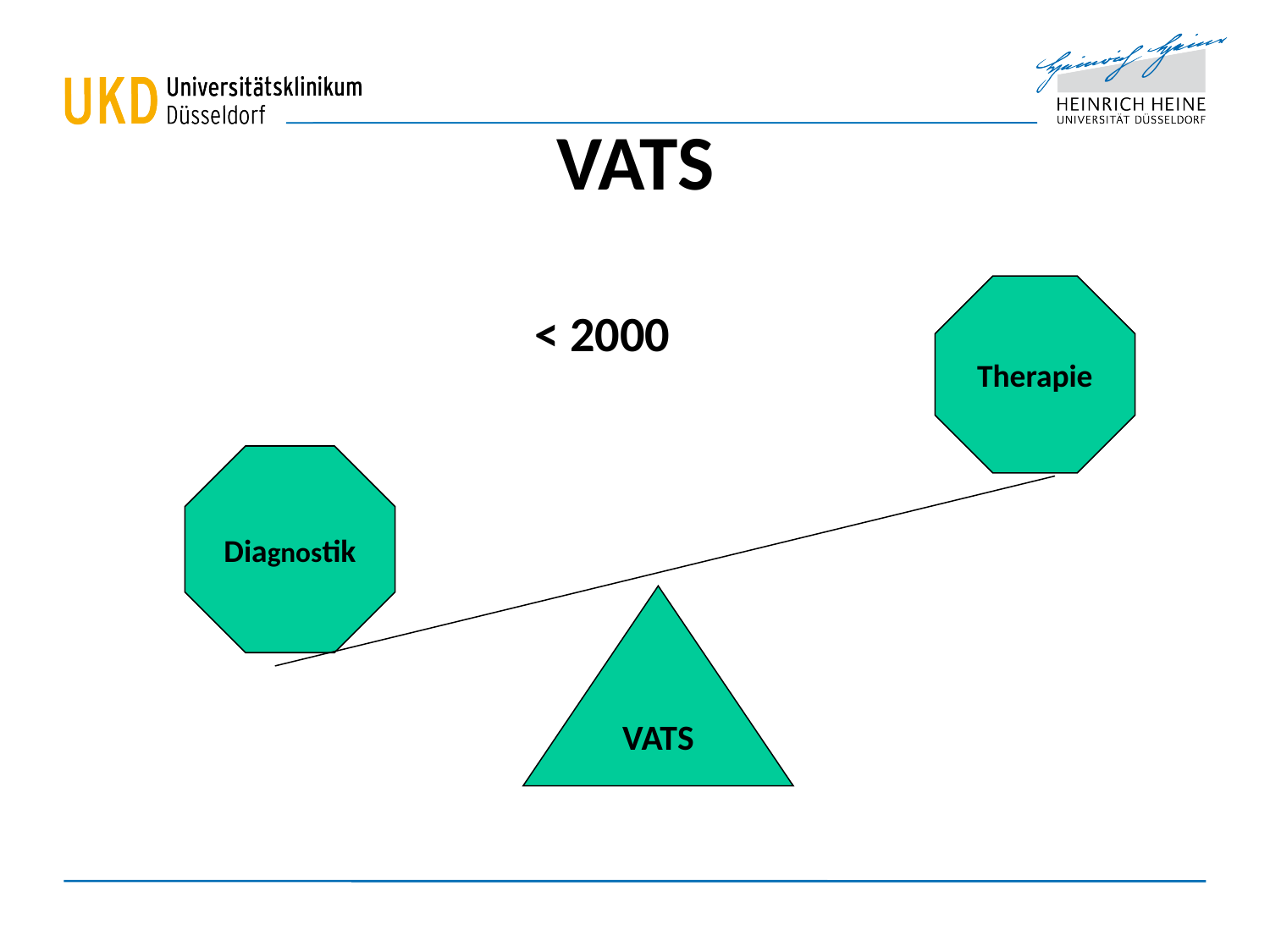

# VATS

Therapie
                      < 2000
Diagnostik

VATS